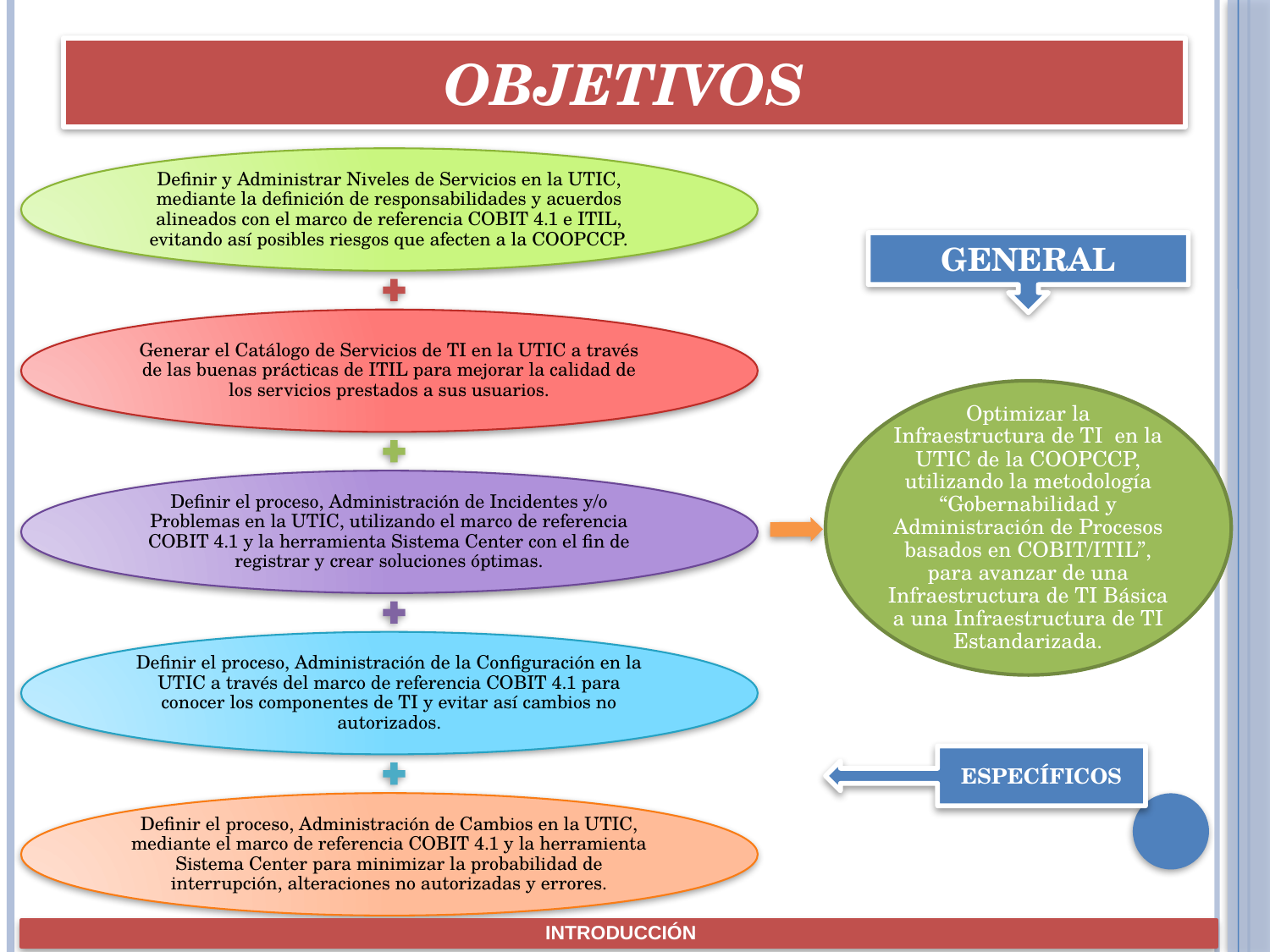

# Objetivos
Definir y Administrar Niveles de Servicios en la UTIC, mediante la definición de responsabilidades y acuerdos alineados con el marco de referencia COBIT 4.1 e ITIL, evitando así posibles riesgos que afecten a la COOPCCP.

Generar el Catálogo de Servicios de TI en la UTIC a través de las buenas prácticas de ITIL para mejorar la calidad de los servicios prestados a sus usuarios.

Definir el proceso, Administración de Incidentes y/o Problemas en la UTIC, utilizando el marco de referencia COBIT 4.1 y la herramienta Sistema Center con el fin de registrar y crear soluciones óptimas.

Definir el proceso, Administración de la Configuración en la UTIC a través del marco de referencia COBIT 4.1 para conocer los componentes de TI y evitar así cambios no autorizados.

Definir el proceso, Administración de Cambios en la UTIC, mediante el marco de referencia COBIT 4.1 y la herramienta Sistema Center para minimizar la probabilidad de interrupción, alteraciones no autorizadas y errores.

Optimizar la Infraestructura de TI  en la UTIC de la COOPCCP, utilizando la metodología “Gobernabilidad y Administración de Procesos basados en COBIT/ITIL”, para avanzar de una Infraestructura de TI Básica a una Infraestructura de TI Estandarizada.
GENERAL
ESPECÍFICOS

INTRODUCCIÓN